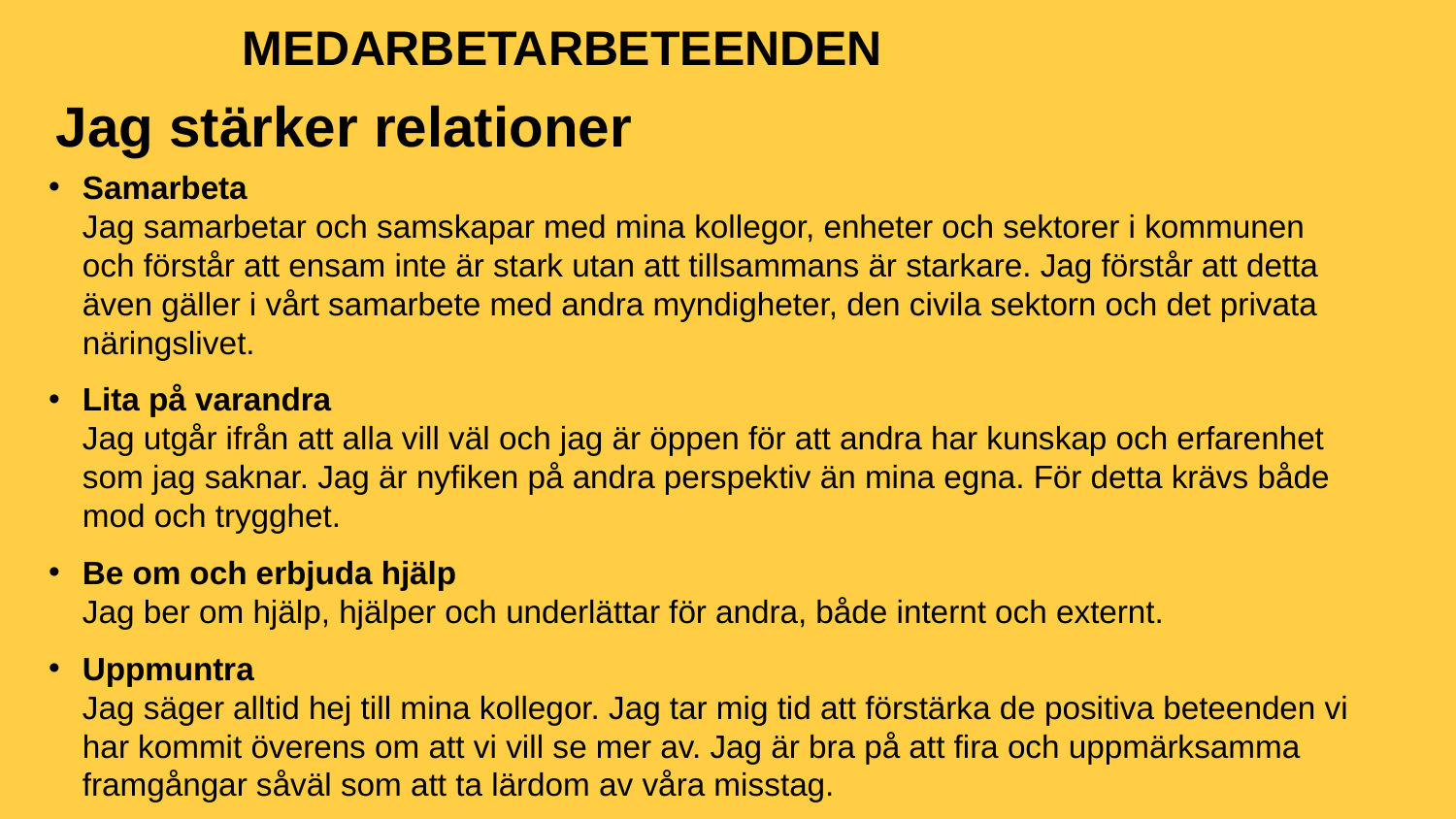

MEDARBETARBETEENDEN
Jag stärker relationer
Samarbeta
Jag samarbetar och samskapar med mina kollegor, enheter och sektorer i kommunen och förstår att ensam inte är stark utan att tillsammans är starkare. Jag förstår att detta även gäller i vårt samarbete med andra myndigheter, den civila sektorn och det privata näringslivet.
Lita på varandra
Jag utgår ifrån att alla vill väl och jag är öppen för att andra har kunskap och erfarenhet som jag saknar. Jag är nyfiken på andra perspektiv än mina egna. För detta krävs både mod och trygghet.
Be om och erbjuda hjälp
Jag ber om hjälp, hjälper och underlättar för andra, både internt och externt.
Uppmuntra
Jag säger alltid hej till mina kollegor. Jag tar mig tid att förstärka de positiva beteenden vi har kommit överens om att vi vill se mer av. Jag är bra på att fira och uppmärksamma framgångar såväl som att ta lärdom av våra misstag.